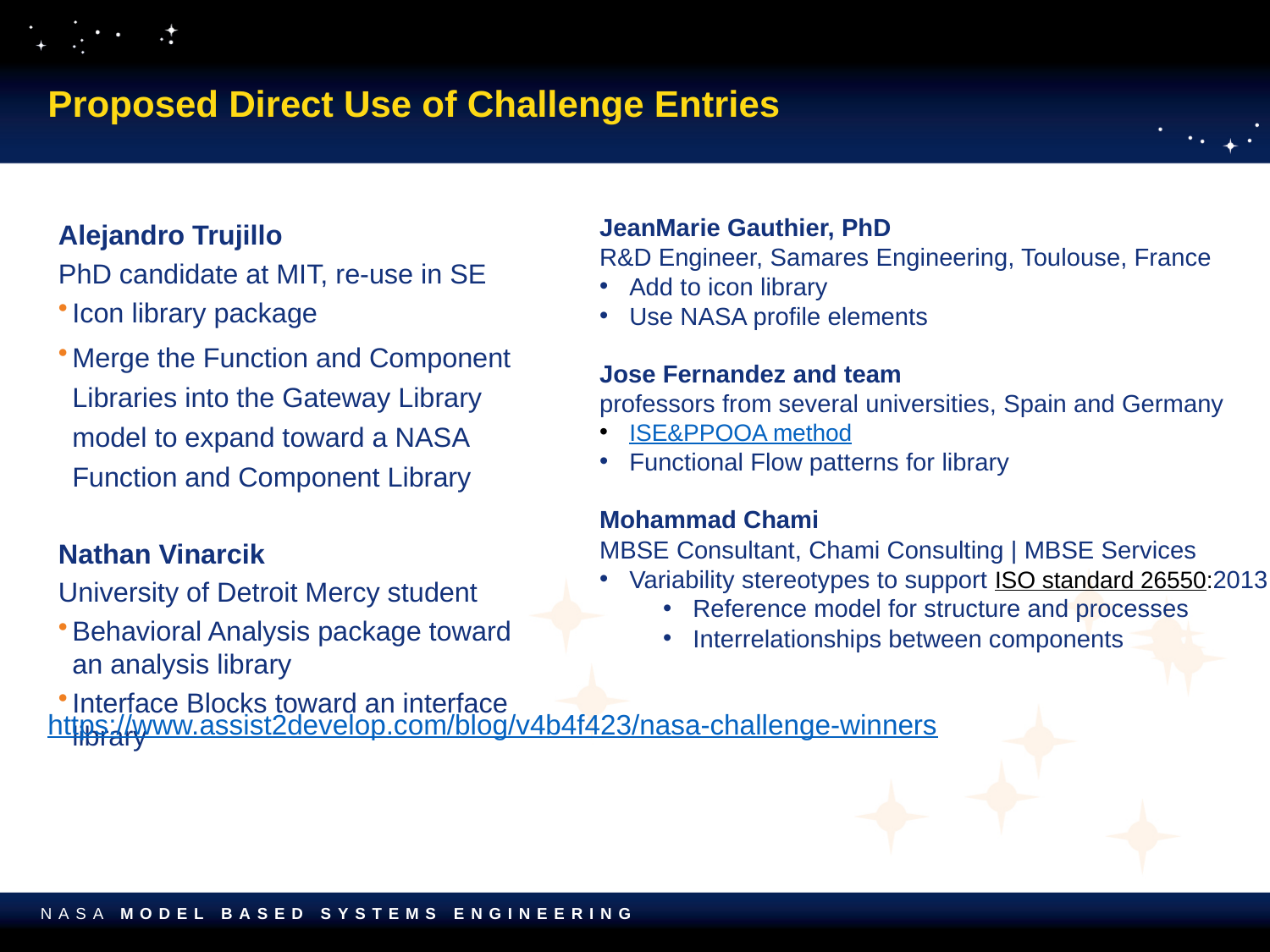

# Proposed Direct Use of Challenge Entries
Alejandro Trujillo
PhD candidate at MIT, re-use in SE
Icon library package
Merge the Function and Component Libraries into the Gateway Library model to expand toward a NASA Function and Component Library

Nathan Vinarcik
University of Detroit Mercy student
Behavioral Analysis package toward an analysis library
Interface Blocks toward an interface library

JeanMarie Gauthier, PhD
R&D Engineer, Samares Engineering, Toulouse, France
Add to icon library
Use NASA profile elements

Jose Fernandez and team
professors from several universities, Spain and Germany
ISE&PPOOA method
Functional Flow patterns for library

Mohammad Chami
MBSE Consultant, Chami Consulting | MBSE Services
Variability stereotypes to support ISO standard 26550:2013
Reference model for structure and processes
Interrelationships between components

https://www.assist2develop.com/blog/v4b4f423/nasa-challenge-winners